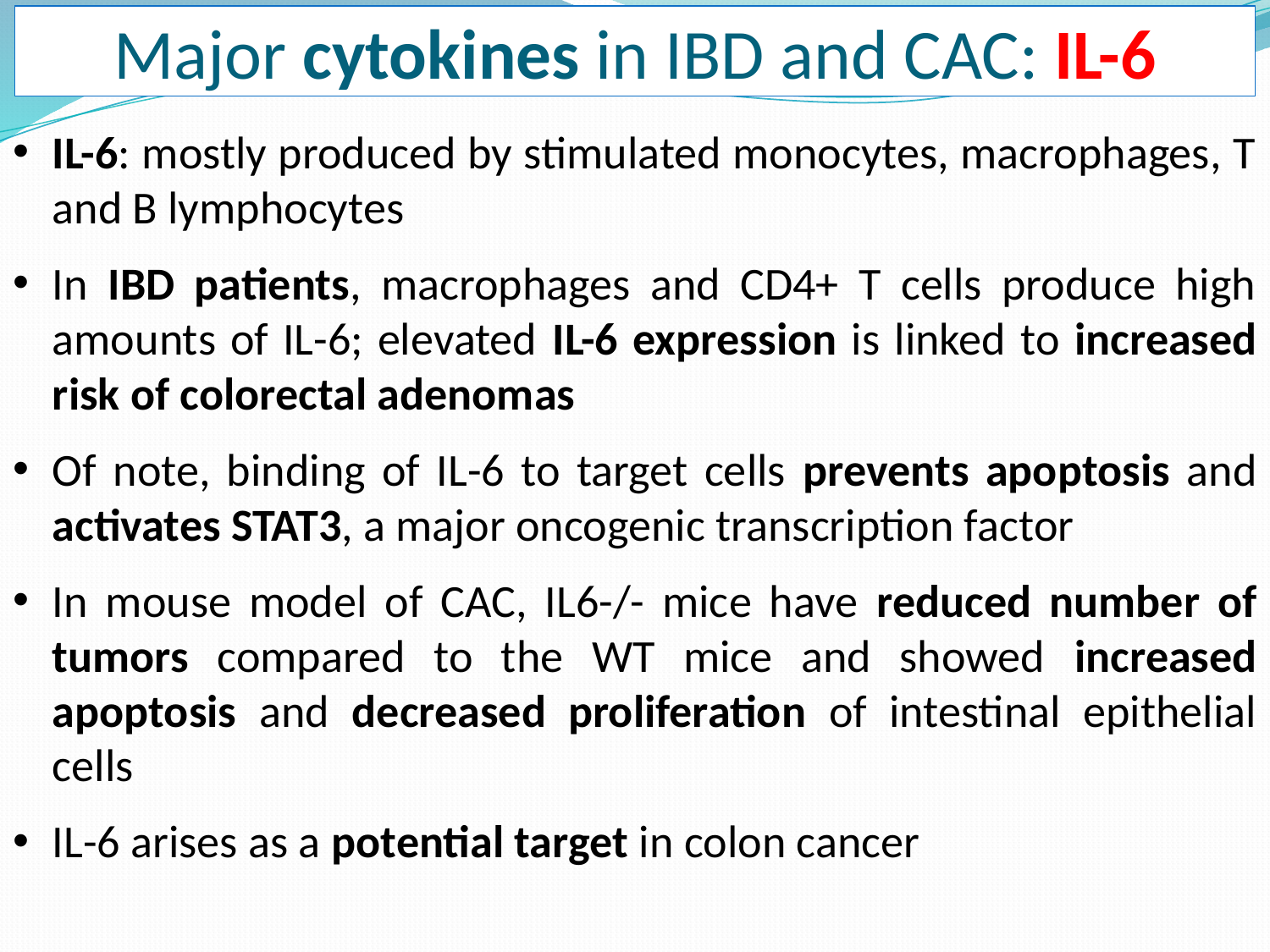

Major cytokines in IBD and CAC: IL-6

IL-6: mostly produced by stimulated monocytes, macrophages, T and B lymphocytes

In IBD patients, macrophages and CD4+ T cells produce high amounts of IL-6; elevated IL-6 expression is linked to increased risk of colorectal adenomas

Of note, binding of IL-6 to target cells prevents apoptosis and activates STAT3, a major oncogenic transcription factor

In mouse model of CAC, IL6-/- mice have reduced number of tumors compared to the WT mice and showed increased apoptosis and decreased proliferation of intestinal epithelial cells

IL-6 arises as a potential target in colon cancer